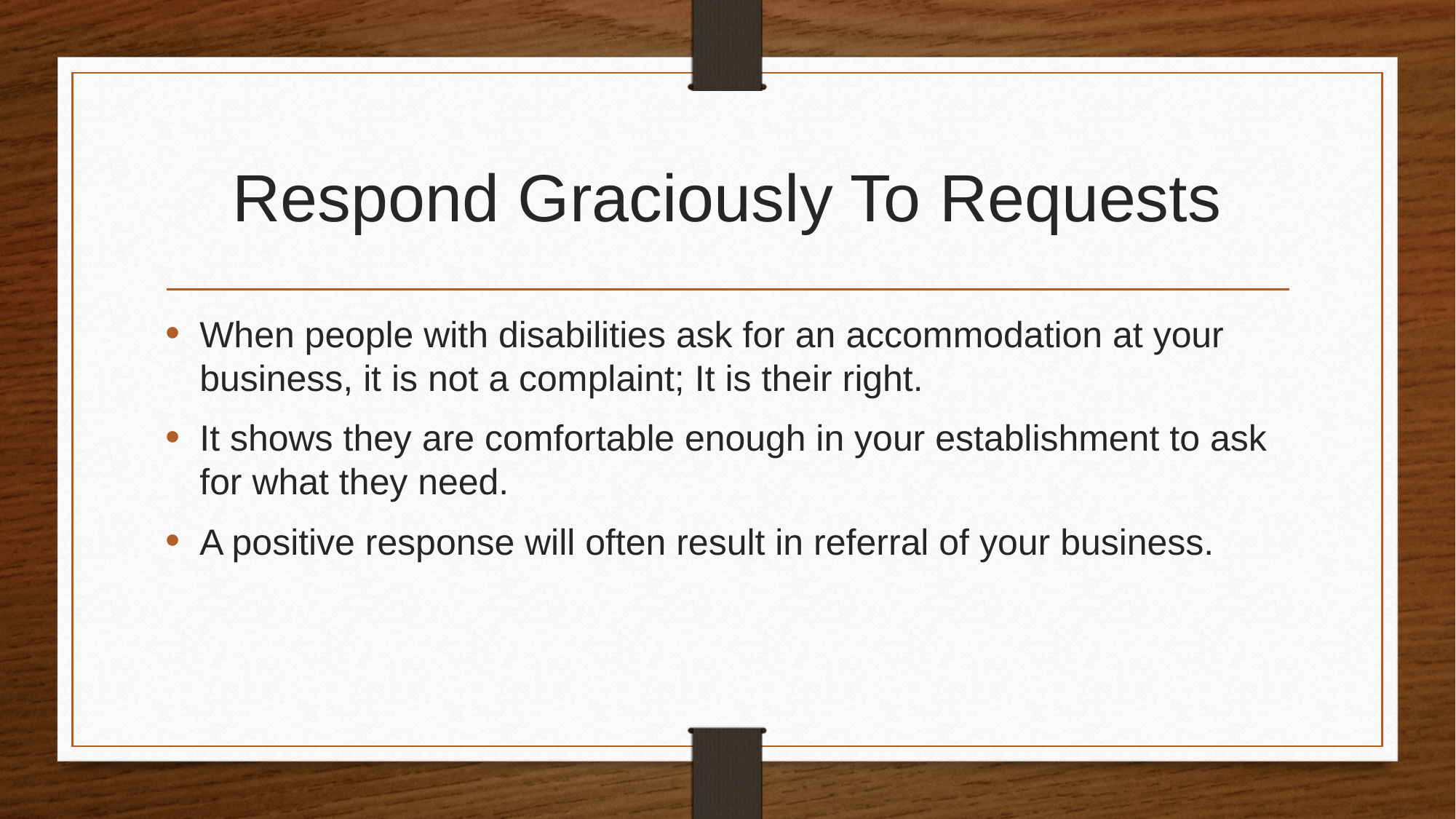

# Respond Graciously To Requests
When people with disabilities ask for an accommodation at your business, it is not a complaint; It is their right.
It shows they are comfortable enough in your establishment to ask for what they need.
A positive response will often result in referral of your business.